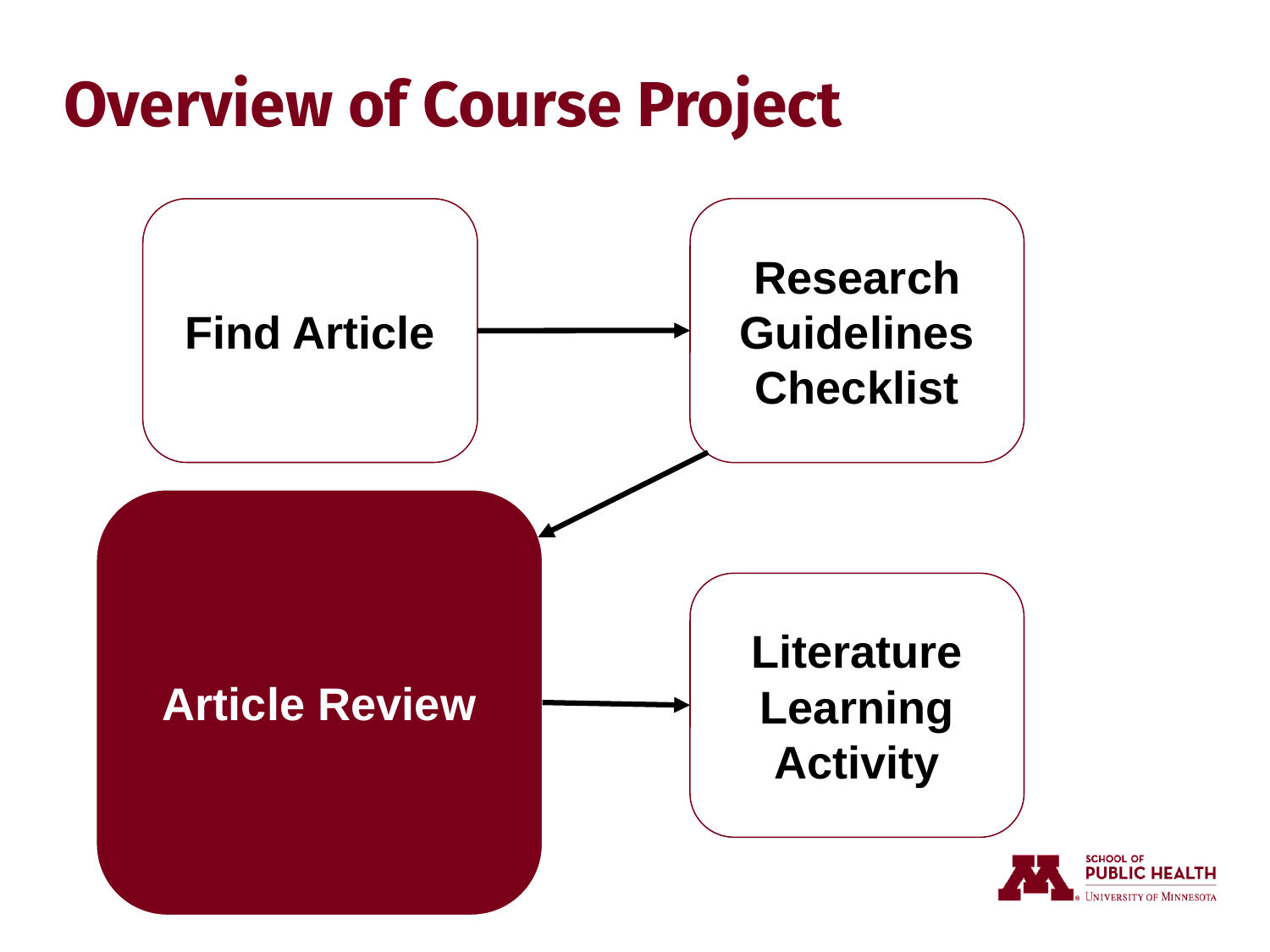

# Overview of Course Project
Research Guidelines Checklist
Find Article
Article Review
Literature Learning Activity